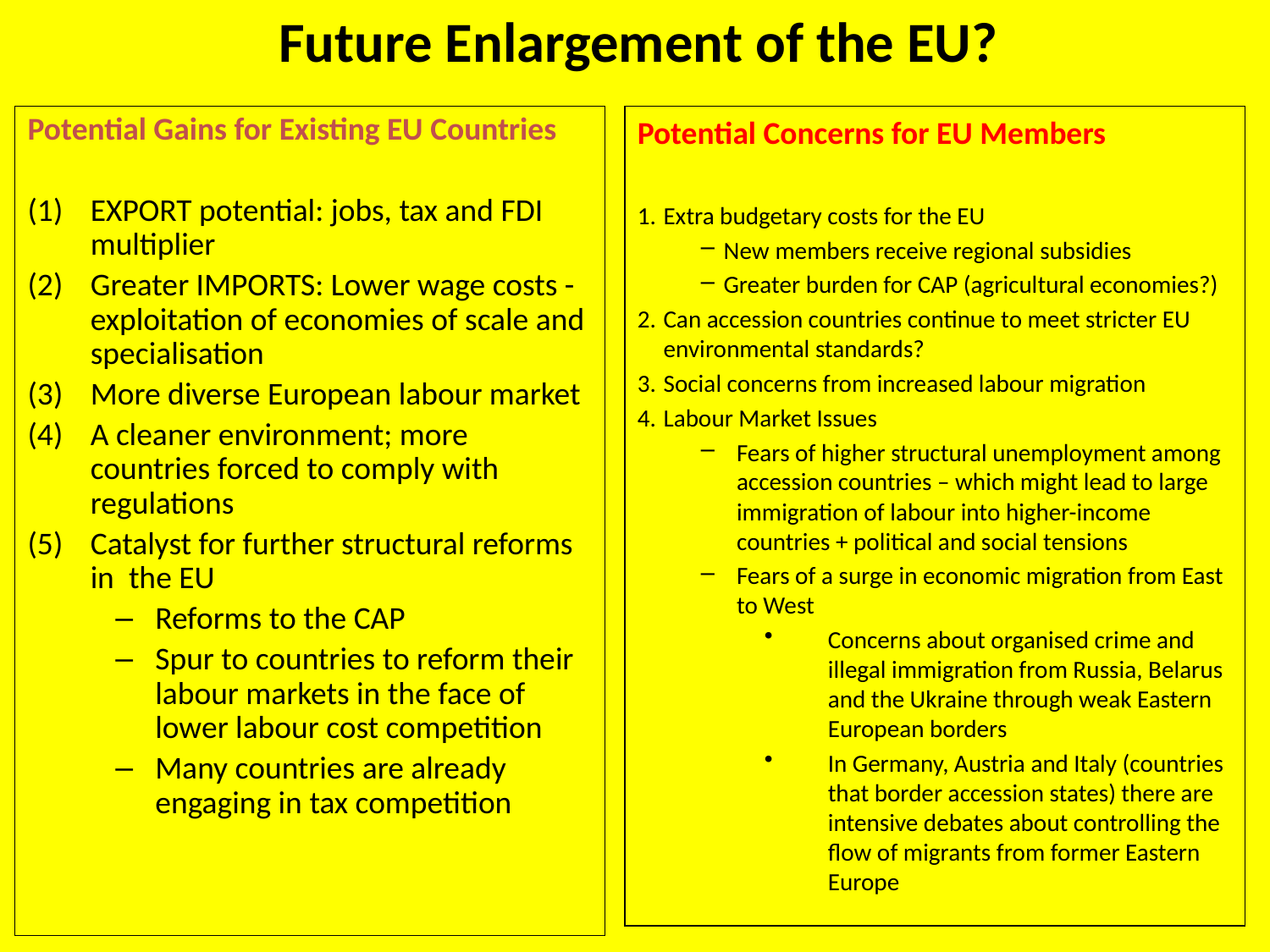

Future Enlargement of the EU?
Potential Gains for Existing EU Countries

EXPORT potential: jobs, tax and FDI multiplier
Greater IMPORTS: Lower wage costs - exploitation of economies of scale and specialisation
More diverse European labour market
A cleaner environment; more countries forced to comply with regulations
Catalyst for further structural reforms in  the EU
Reforms to the CAP
Spur to countries to reform their labour markets in the face of lower labour cost competition
Many countries are already engaging in tax competition
Potential Concerns for EU Members

Extra budgetary costs for the EU
New members receive regional subsidies
Greater burden for CAP (agricultural economies?)
Can accession countries continue to meet stricter EU environmental standards?
Social concerns from increased labour migration
Labour Market Issues
Fears of higher structural unemployment among accession countries – which might lead to large immigration of labour into higher-income countries + political and social tensions
Fears of a surge in economic migration from East to West
Concerns about organised crime and illegal immigration from Russia, Belarus and the Ukraine through weak Eastern European borders
In Germany, Austria and Italy (countries that border accession states) there are intensive debates about controlling the flow of migrants from former Eastern Europe